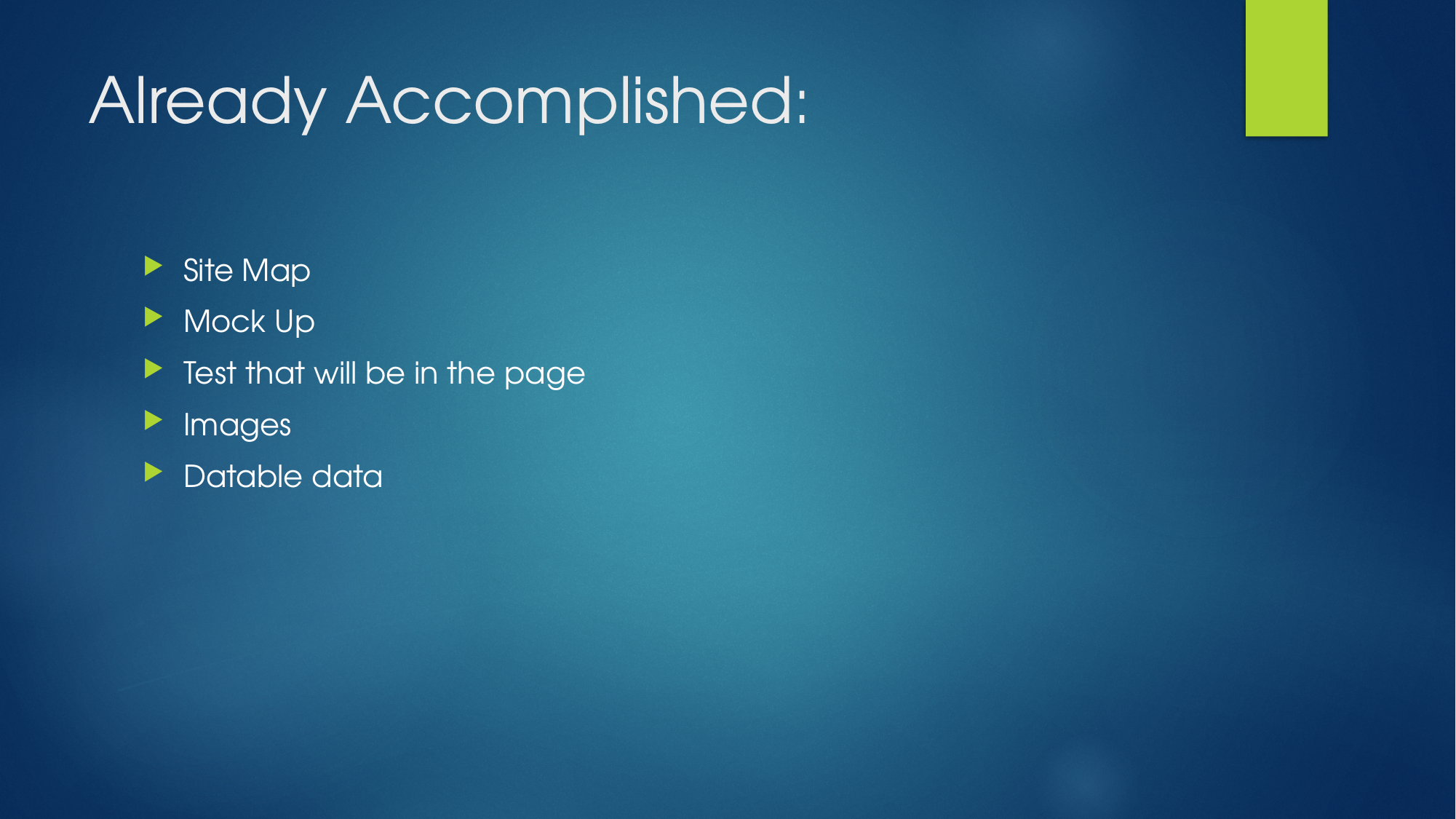

# Already Accomplished:
Site Map
Mock Up
Test that will be in the page
Images
Datable data